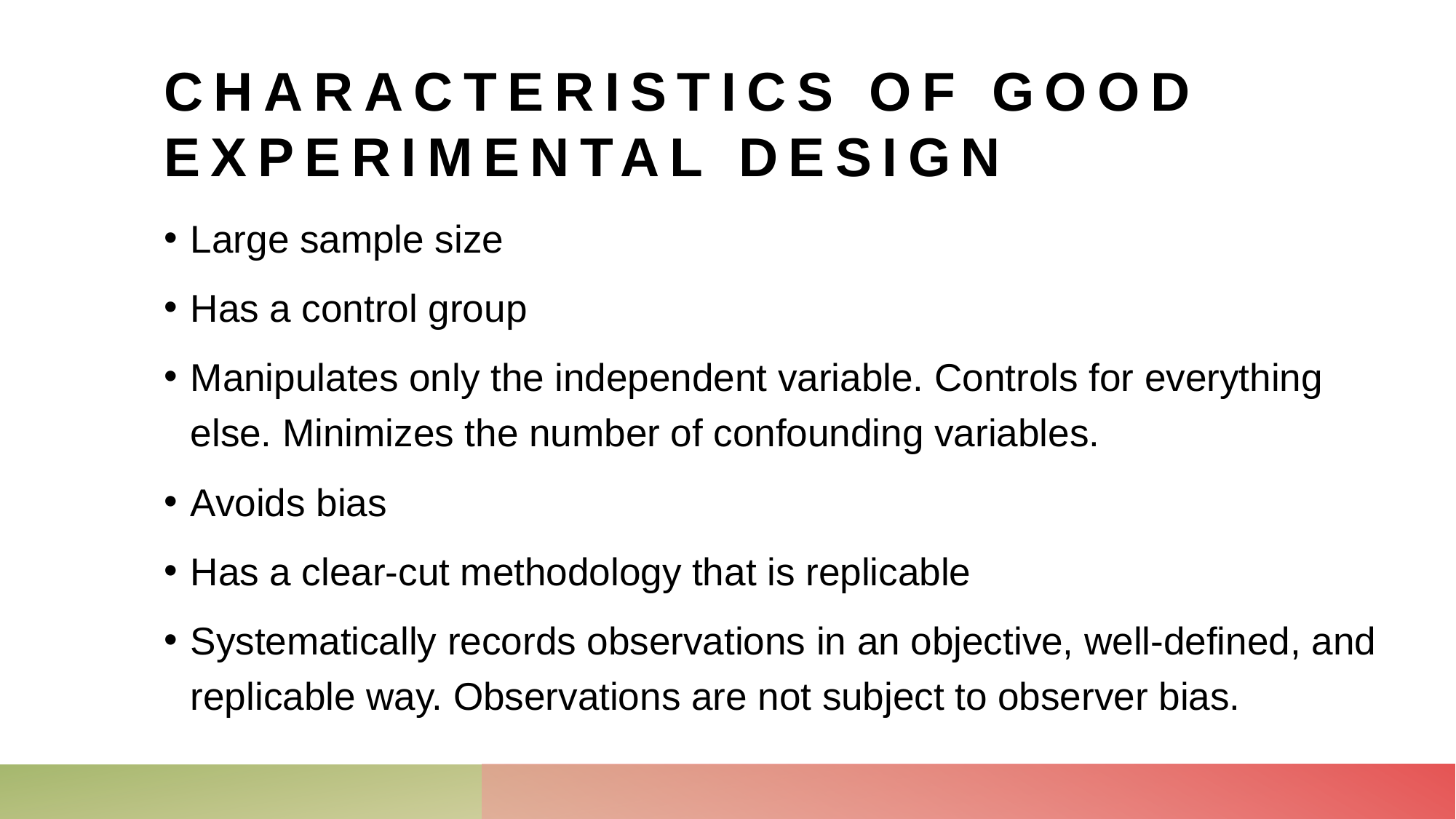

# Characteristics of Good Experimental design
Large sample size
Has a control group
Manipulates only the independent variable. Controls for everything else. Minimizes the number of confounding variables.
Avoids bias
Has a clear-cut methodology that is replicable
Systematically records observations in an objective, well-defined, and replicable way. Observations are not subject to observer bias.